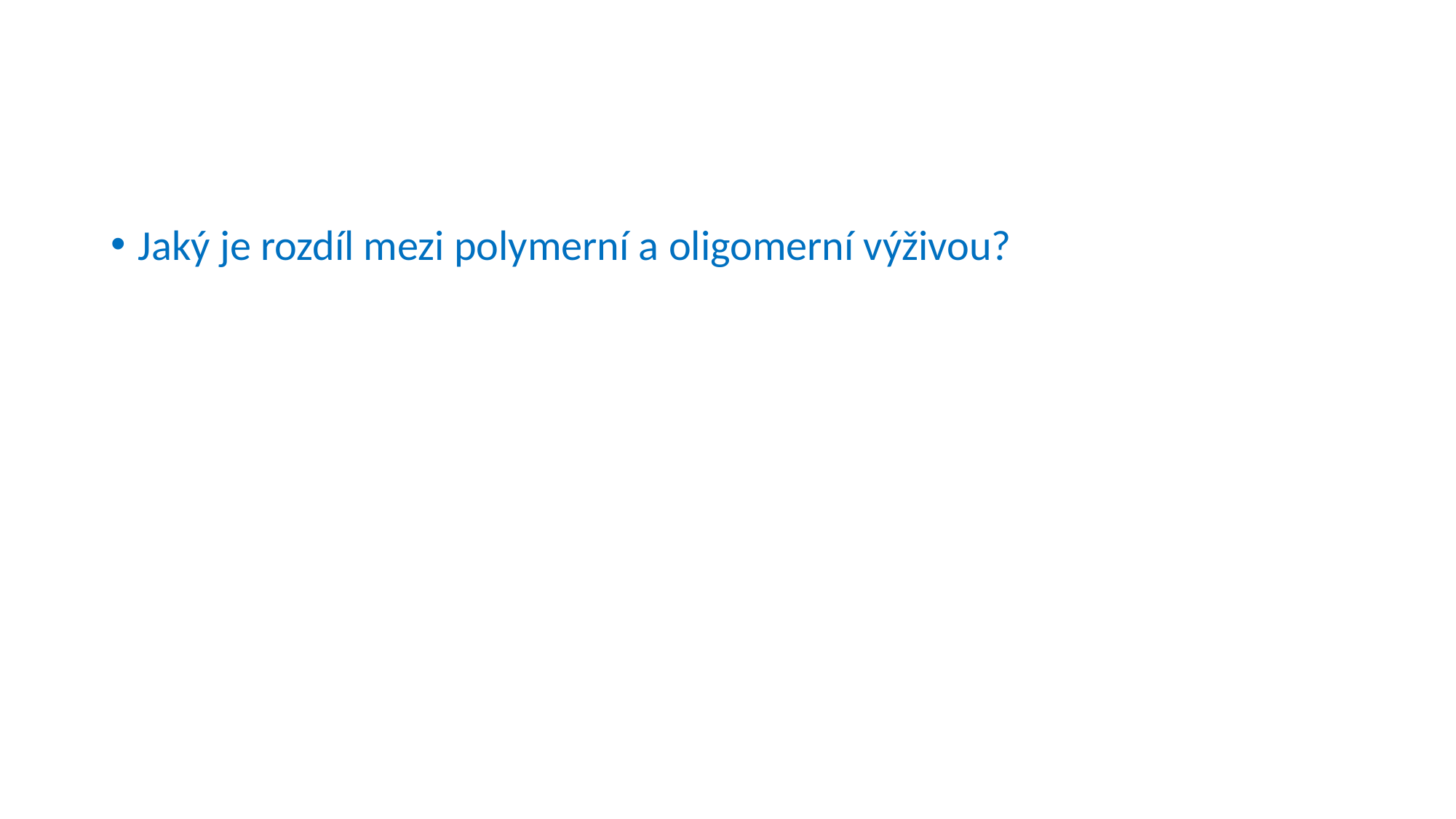

#
Jaký je rozdíl mezi polymerní a oligomerní výživou?